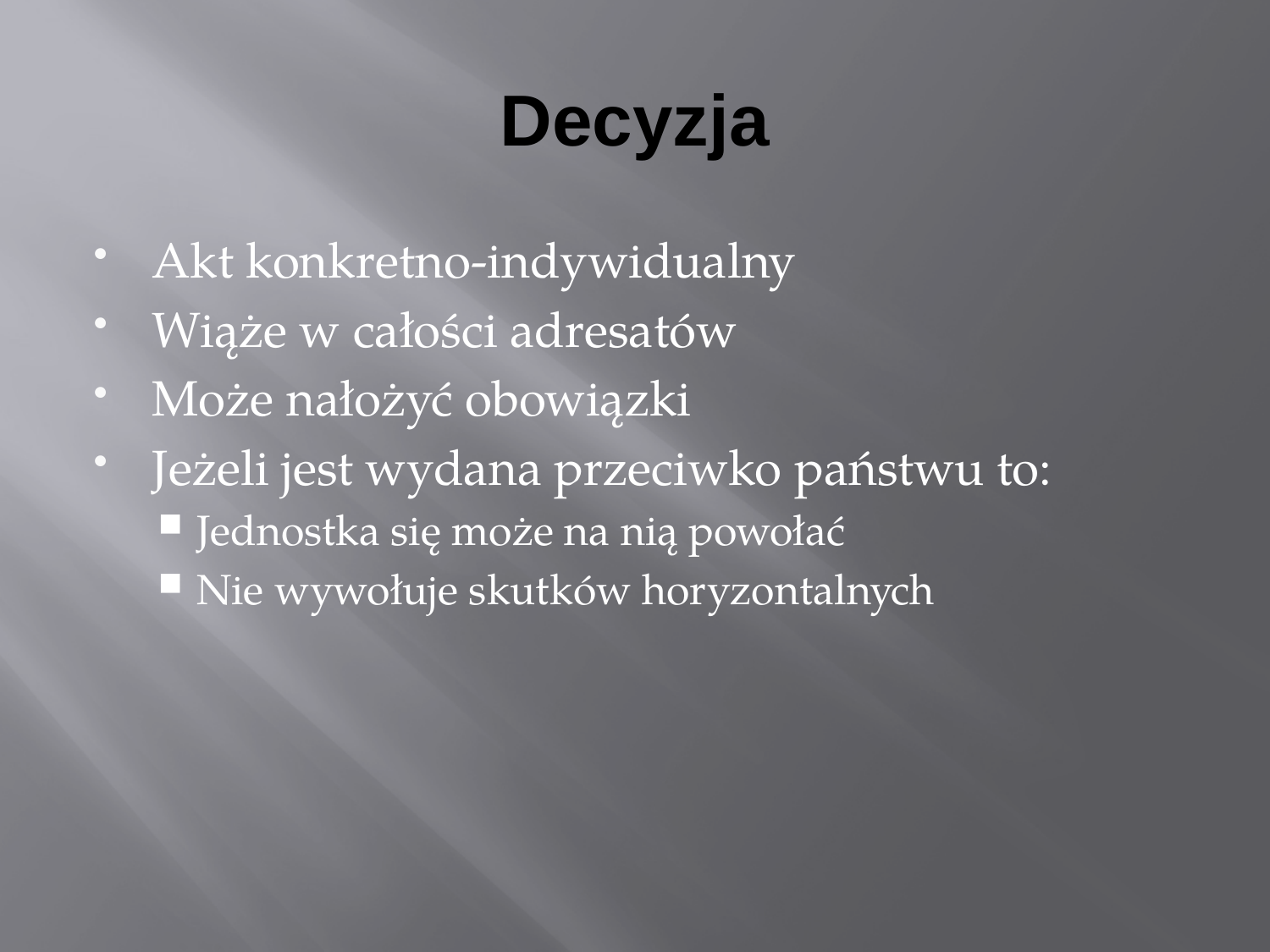

# Decyzja
Akt konkretno-indywidualny
Wiąże w całości adresatów
Może nałożyć obowiązki
Jeżeli jest wydana przeciwko państwu to:
Jednostka się może na nią powołać
Nie wywołuje skutków horyzontalnych